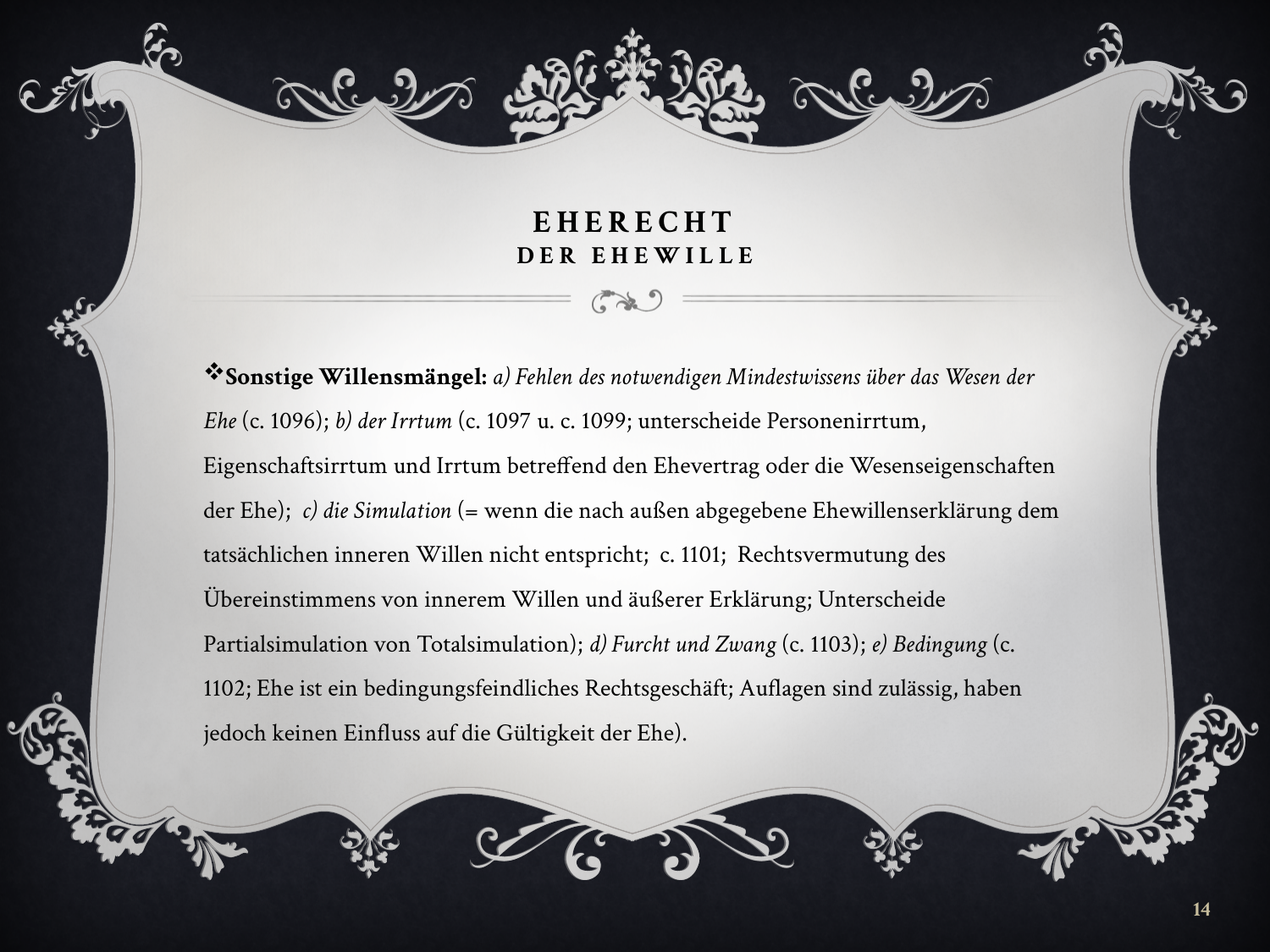

# EHERECHT Der Ehewille
Sonstige Willensmängel: a) Fehlen des notwendigen Mindestwissens über das Wesen der Ehe (c. 1096); b) der Irrtum (c. 1097 u. c. 1099; unterscheide Personenirrtum, Eigenschaftsirrtum und Irrtum betreffend den Ehevertrag oder die Wesenseigenschaften der Ehe);  c) die Simulation (= wenn die nach außen abgegebene Ehewillenserklärung dem tatsächlichen inneren Willen nicht entspricht;  c. 1101;  Rechtsvermutung des Übereinstimmens von innerem Willen und äußerer Erklärung; Unterscheide Partialsimulation von Totalsimulation); d) Furcht und Zwang (c. 1103); e) Bedingung (c. 1102; Ehe ist ein bedingungsfeindliches Rechtsgeschäft; Auflagen sind zulässig, haben jedoch keinen Einfluss auf die Gültigkeit der Ehe).
14